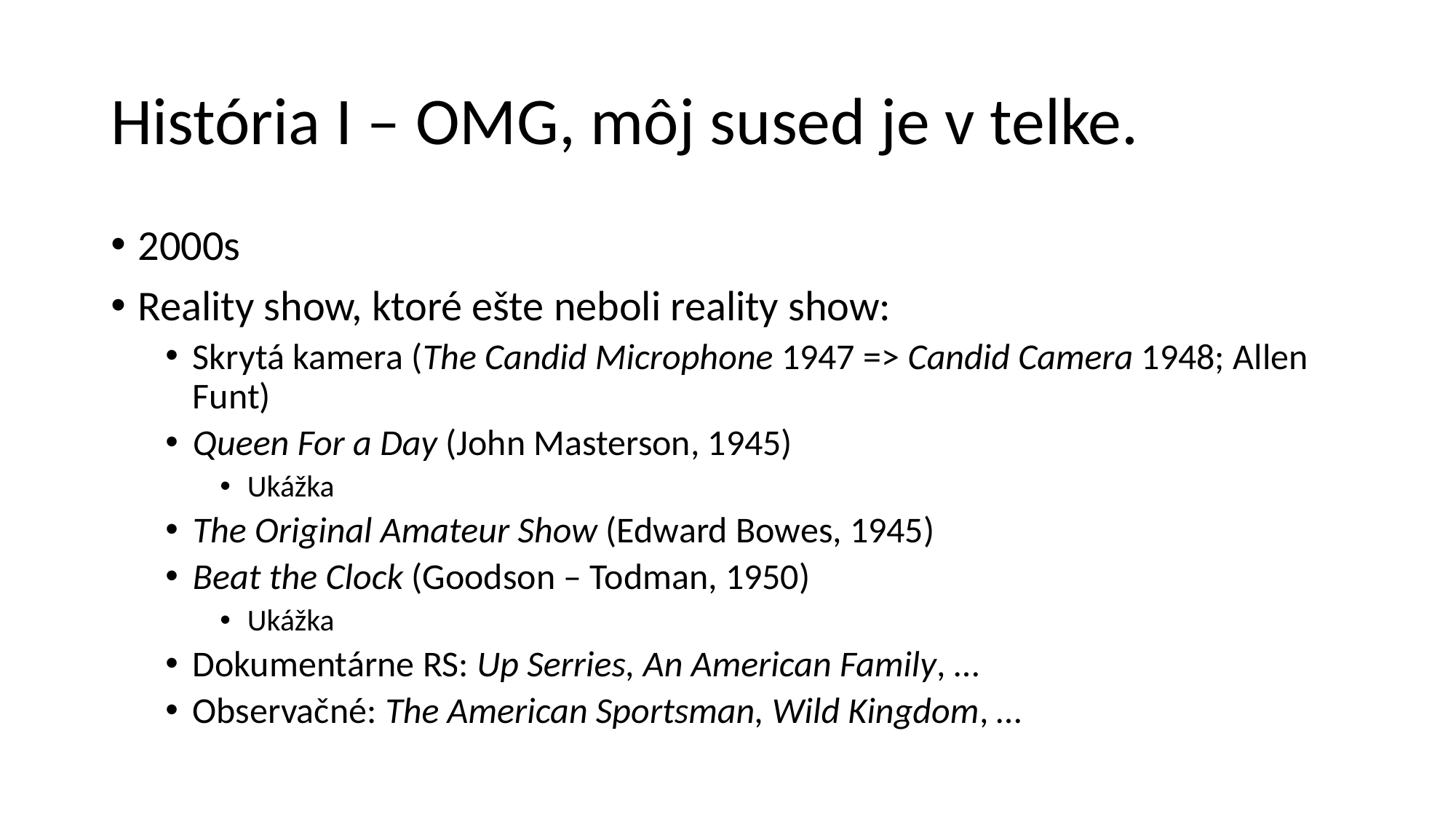

# História I – OMG, môj sused je v telke.
2000s
Reality show, ktoré ešte neboli reality show:
Skrytá kamera (The Candid Microphone 1947 => Candid Camera 1948; Allen Funt)
Queen For a Day (John Masterson, 1945)
Ukážka
The Original Amateur Show (Edward Bowes, 1945)
Beat the Clock (Goodson – Todman, 1950)
Ukážka
Dokumentárne RS: Up Serries, An American Family, …
Observačné: The American Sportsman, Wild Kingdom, …